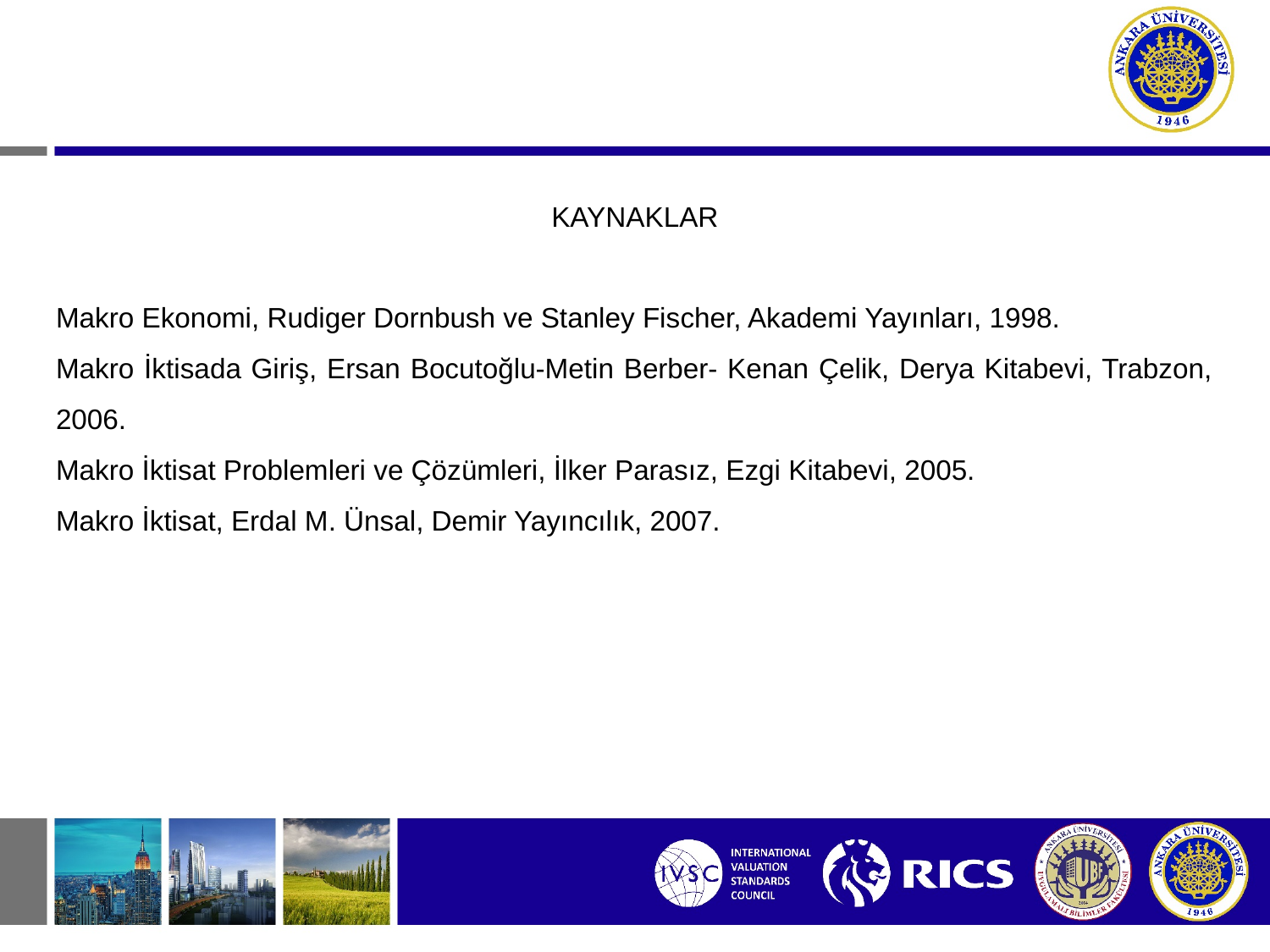

KAYNAKLAR

Makro Ekonomi, Rudiger Dornbush ve Stanley Fischer, Akademi Yayınları, 1998.
Makro İktisada Giriş, Ersan Bocutoğlu-Metin Berber- Kenan Çelik, Derya Kitabevi, Trabzon, 2006.
Makro İktisat Problemleri ve Çözümleri, İlker Parasız, Ezgi Kitabevi, 2005.
Makro İktisat, Erdal M. Ünsal, Demir Yayıncılık, 2007.